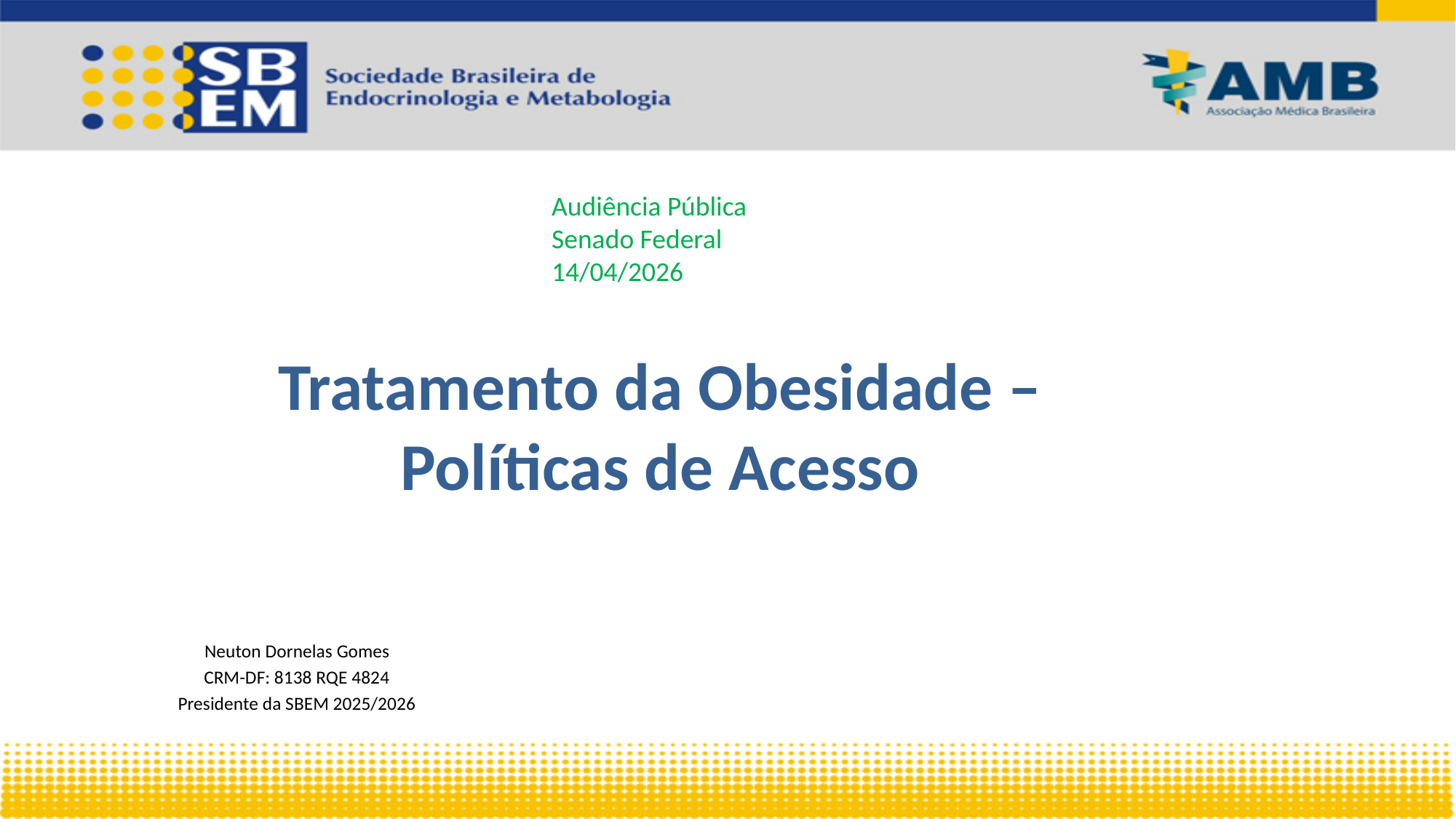

Audiência Pública
Senado Federal
14/04/2026
# Tratamento da Obesidade – Políticas de Acesso
Neuton Dornelas Gomes
CRM-DF: 8138 RQE 4824
Presidente da SBEM 2025/2026